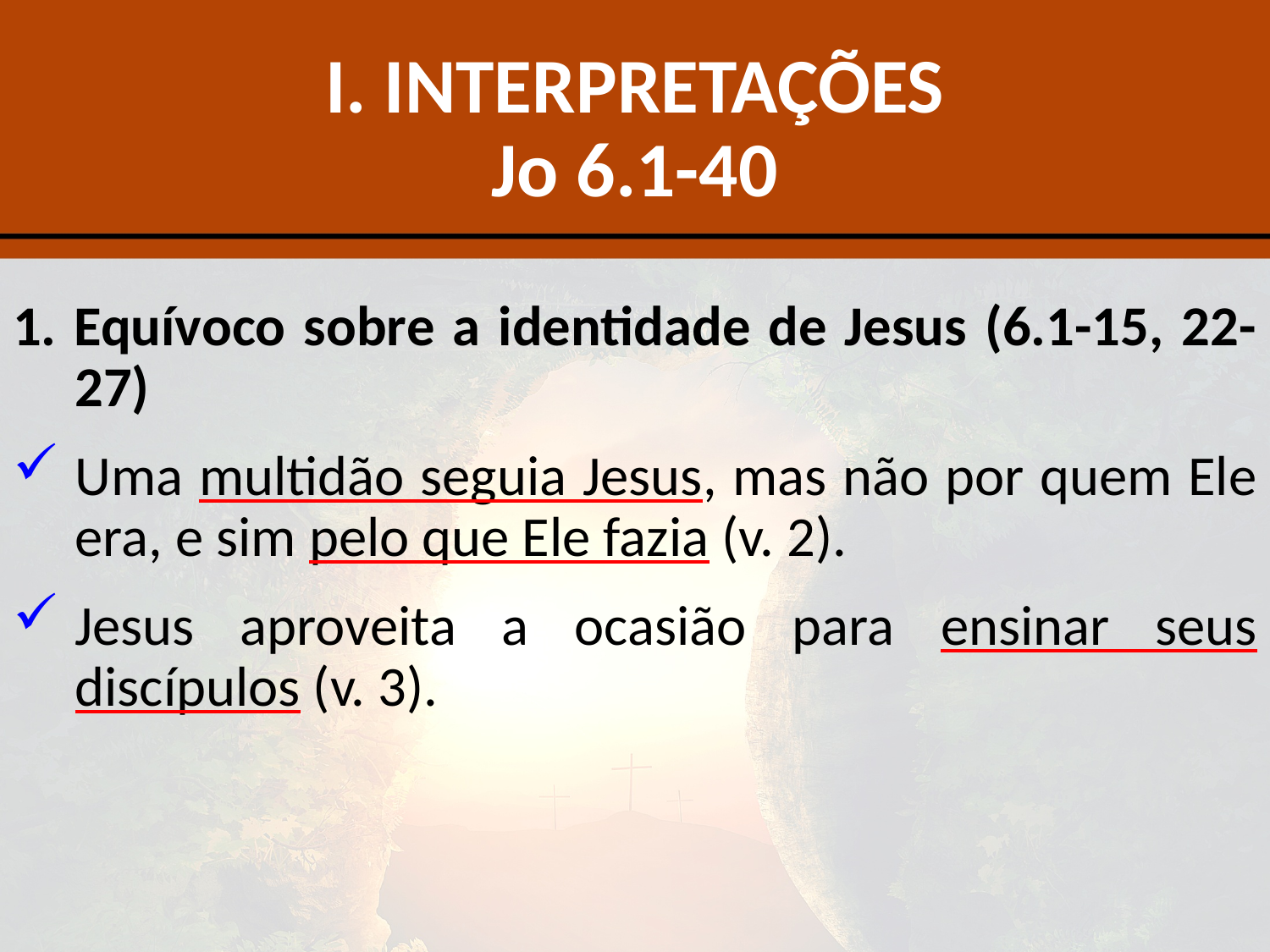

# I. INTERPRETAÇÕES Jo 6.1-40
1. Equívoco sobre a identidade de Jesus (6.1-15, 22-27)
Uma multidão seguia Jesus, mas não por quem Ele era, e sim pelo que Ele fazia (v. 2).
Jesus aproveita a ocasião para ensinar seus discípulos (v. 3).